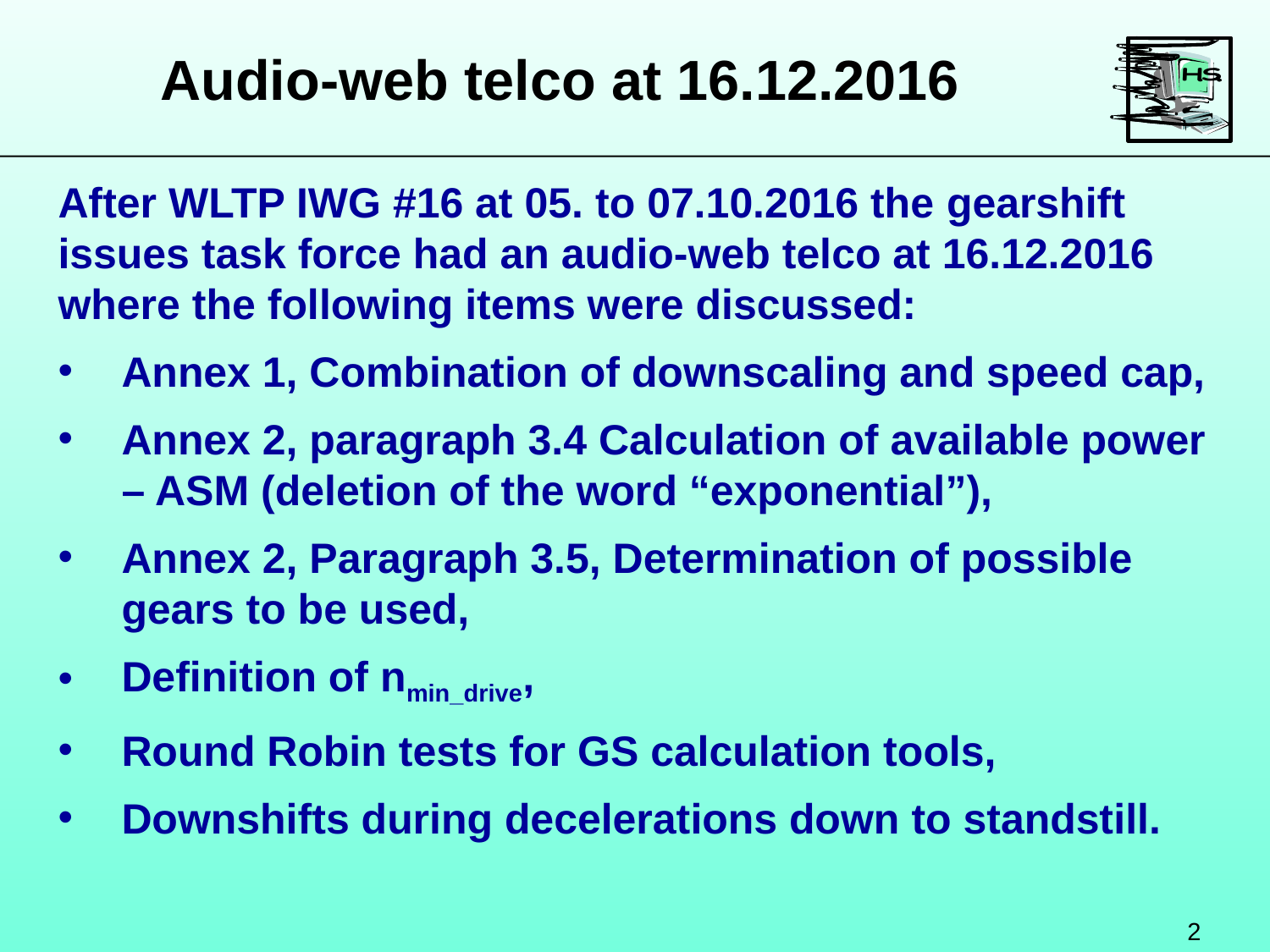

Audio-web telco at 16.12.2016

After WLTP IWG #16 at 05. to 07.10.2016 the gearshift issues task force had an audio-web telco at 16.12.2016 where the following items were discussed:
Annex 1, Combination of downscaling and speed cap,
Annex 2, paragraph 3.4 Calculation of available power – ASM (deletion of the word “exponential”),
Annex 2, Paragraph 3.5, Determination of possible gears to be used,
Definition of nmin_drive,
Round Robin tests for GS calculation tools,
Downshifts during decelerations down to standstill.

2